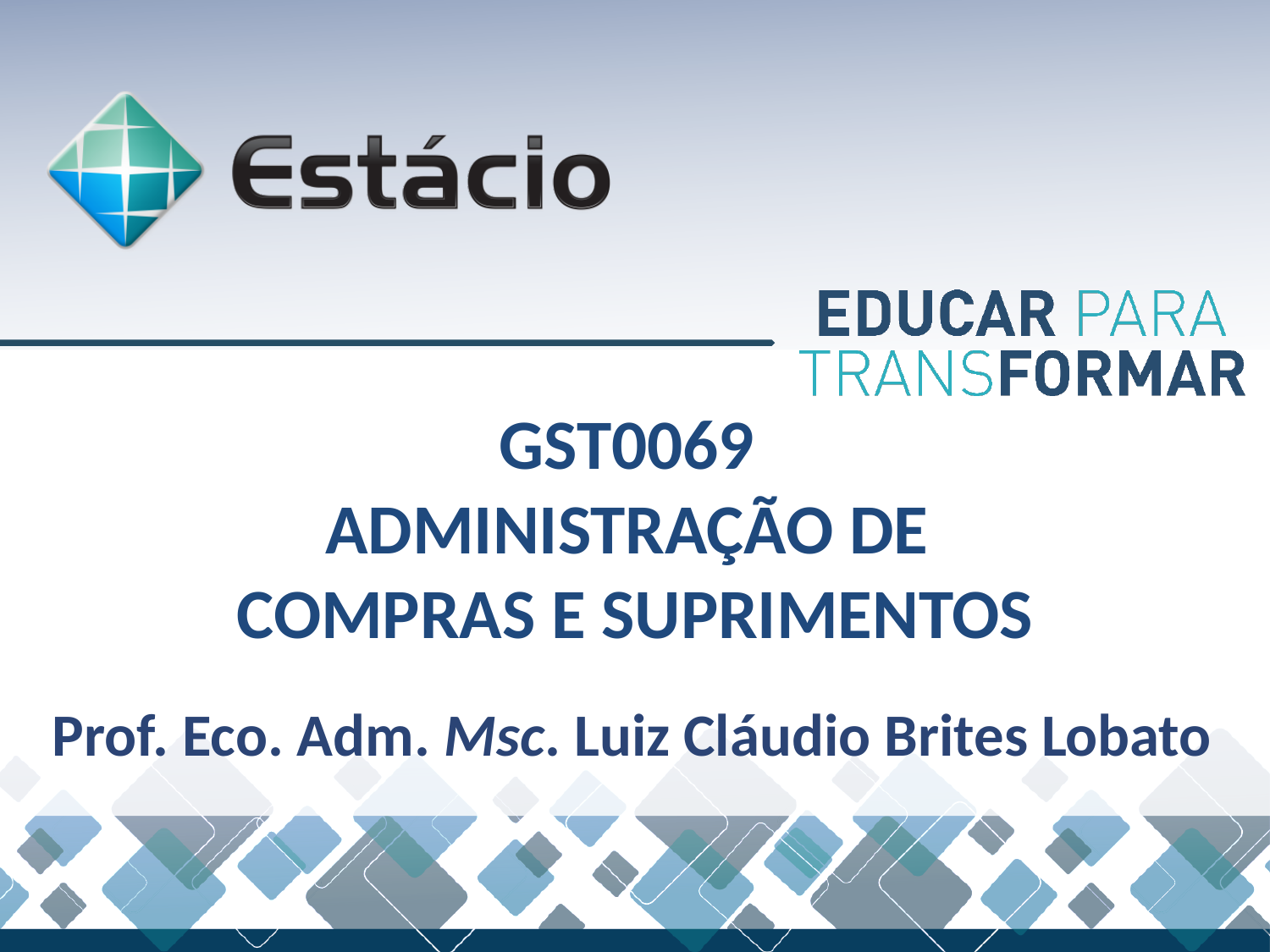

GST0069
ADMINISTRAÇÃO DE
COMPRAS E SUPRIMENTOS
Prof. Eco. Adm. Msc. Luiz Cláudio Brites Lobato